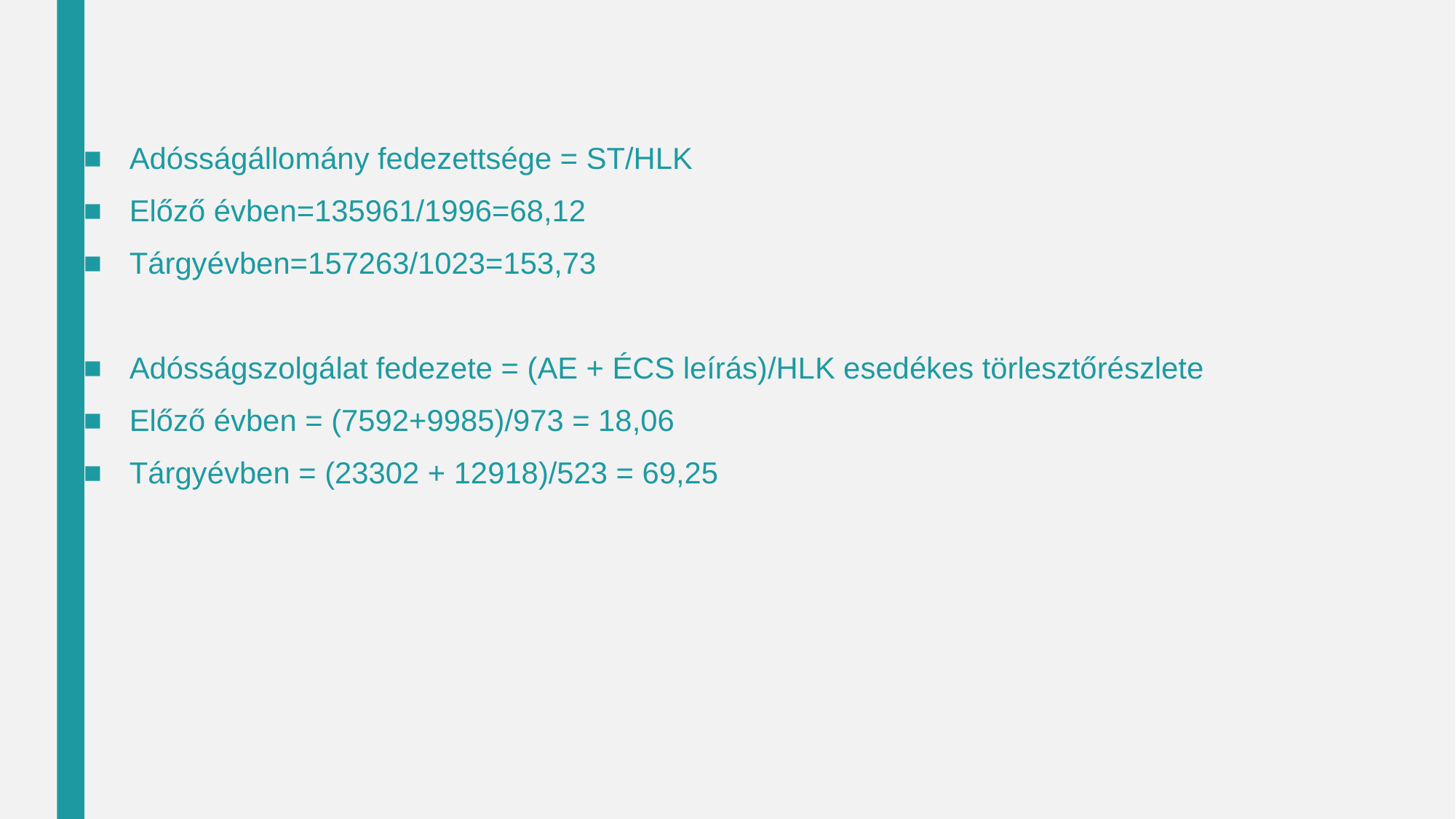

Adósságállomány fedezettsége = ST/HLK
Előző évben=135961/1996=68,12
Tárgyévben=157263/1023=153,73

Adósságszolgálat fedezete = (AE + ÉCS leírás)/HLK esedékes törlesztőrészlete
Előző évben = (7592+9985)/973 = 18,06
Tárgyévben = (23302 + 12918)/523 = 69,25